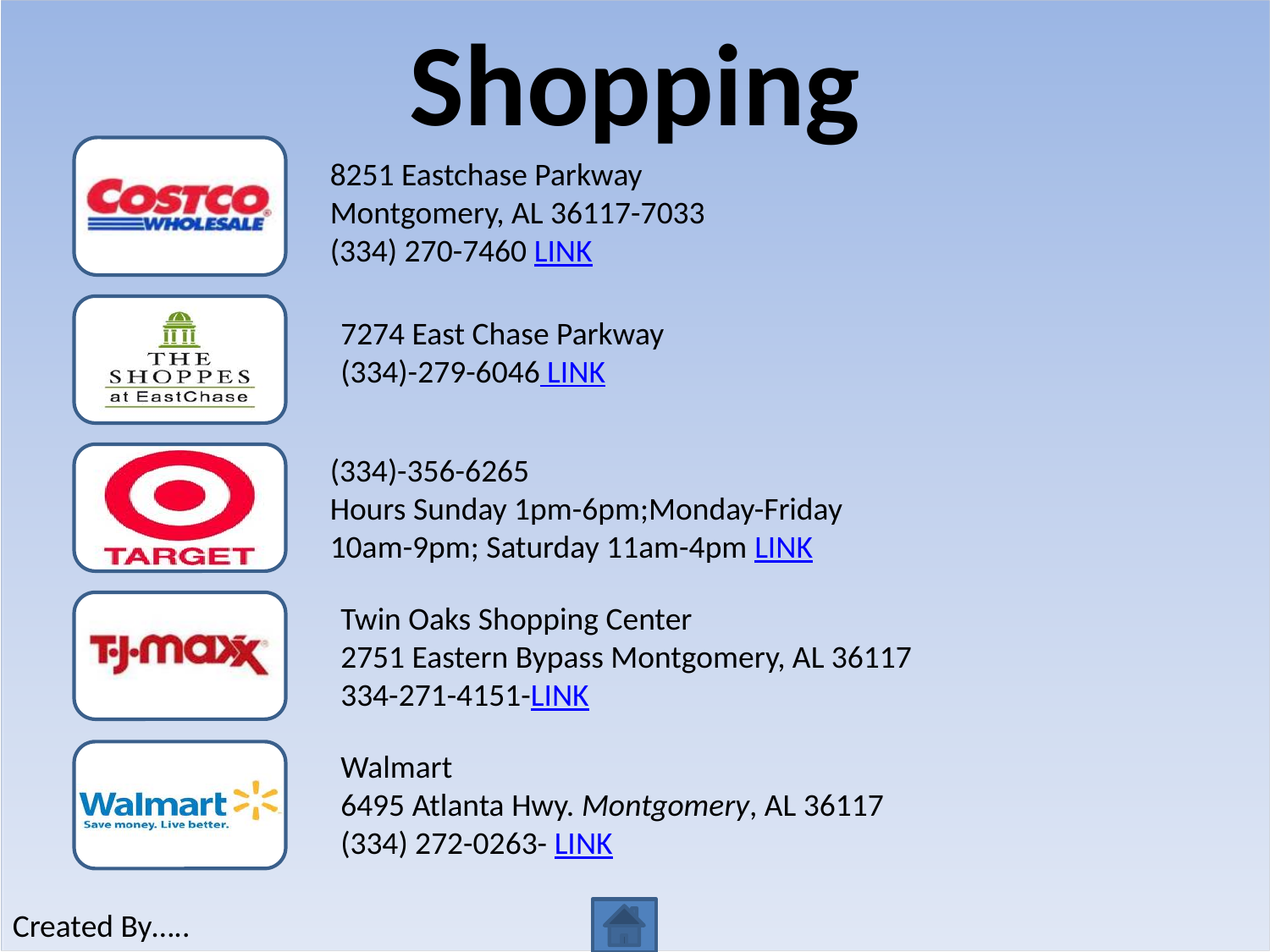

# Shopping

8251 Eastchase Parkway
Montgomery, AL 36117-7033
(334) 270-7460 LINK

7274 East Chase Parkway
(334)-279-6046 LINK

(334)-356-6265
Hours Sunday 1pm-6pm;Monday-Friday 10am-9pm; Saturday 11am-4pm LINK

Twin Oaks Shopping Center
2751 Eastern Bypass Montgomery, AL 36117
334-271-4151-LINK
Walmart
6495 Atlanta Hwy. Montgomery, AL 36117
(334) 272-0263- LINK